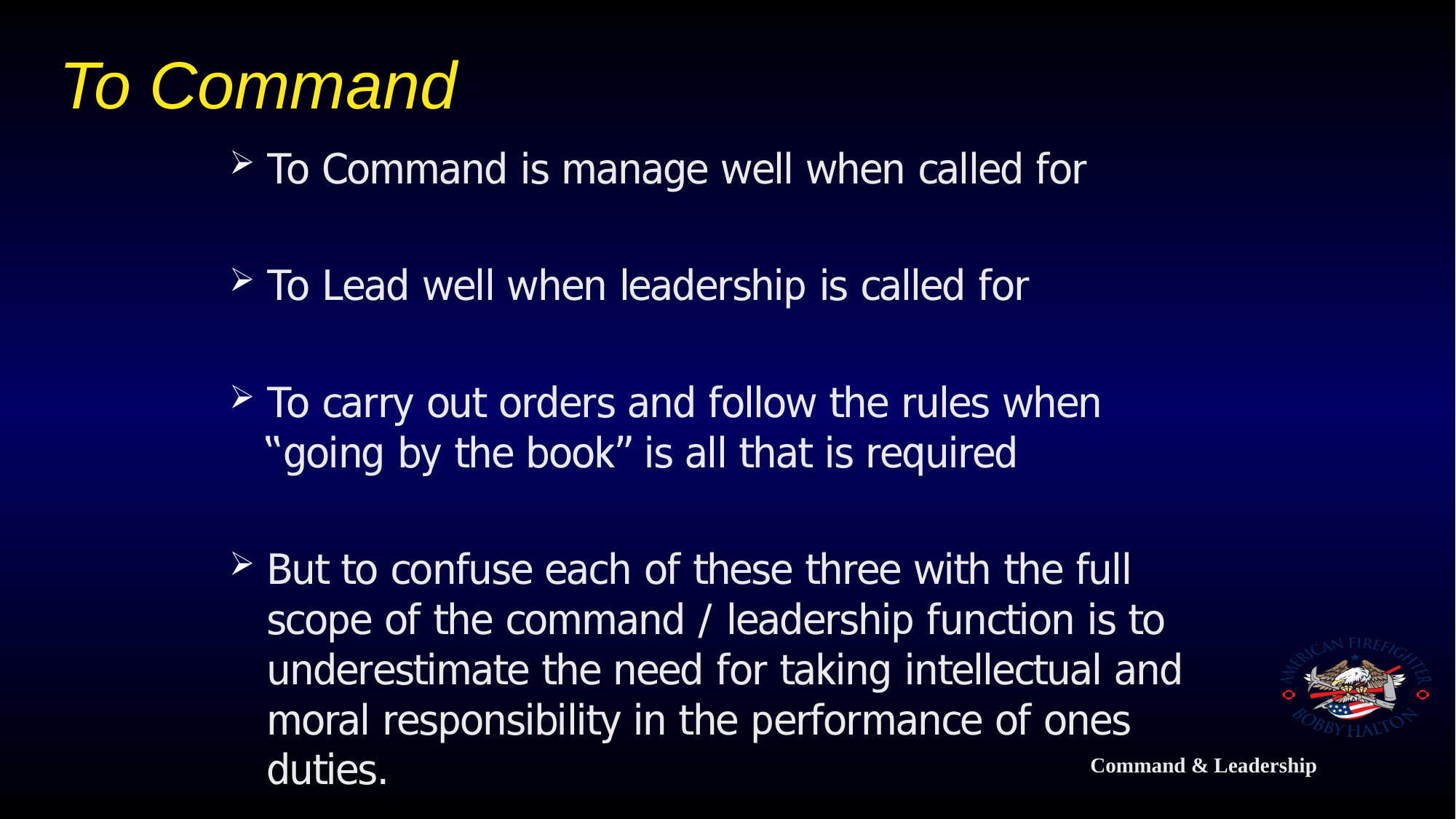

# To Command
To Command is manage well when called for

To Lead well when leadership is called for

To carry out orders and follow the rules when “going by the book” is all that is required

But to confuse each of these three with the full scope of the command / leadership function is to underestimate the need for taking intellectual and moral responsibility in the performance of ones duties.
Command & Leadership